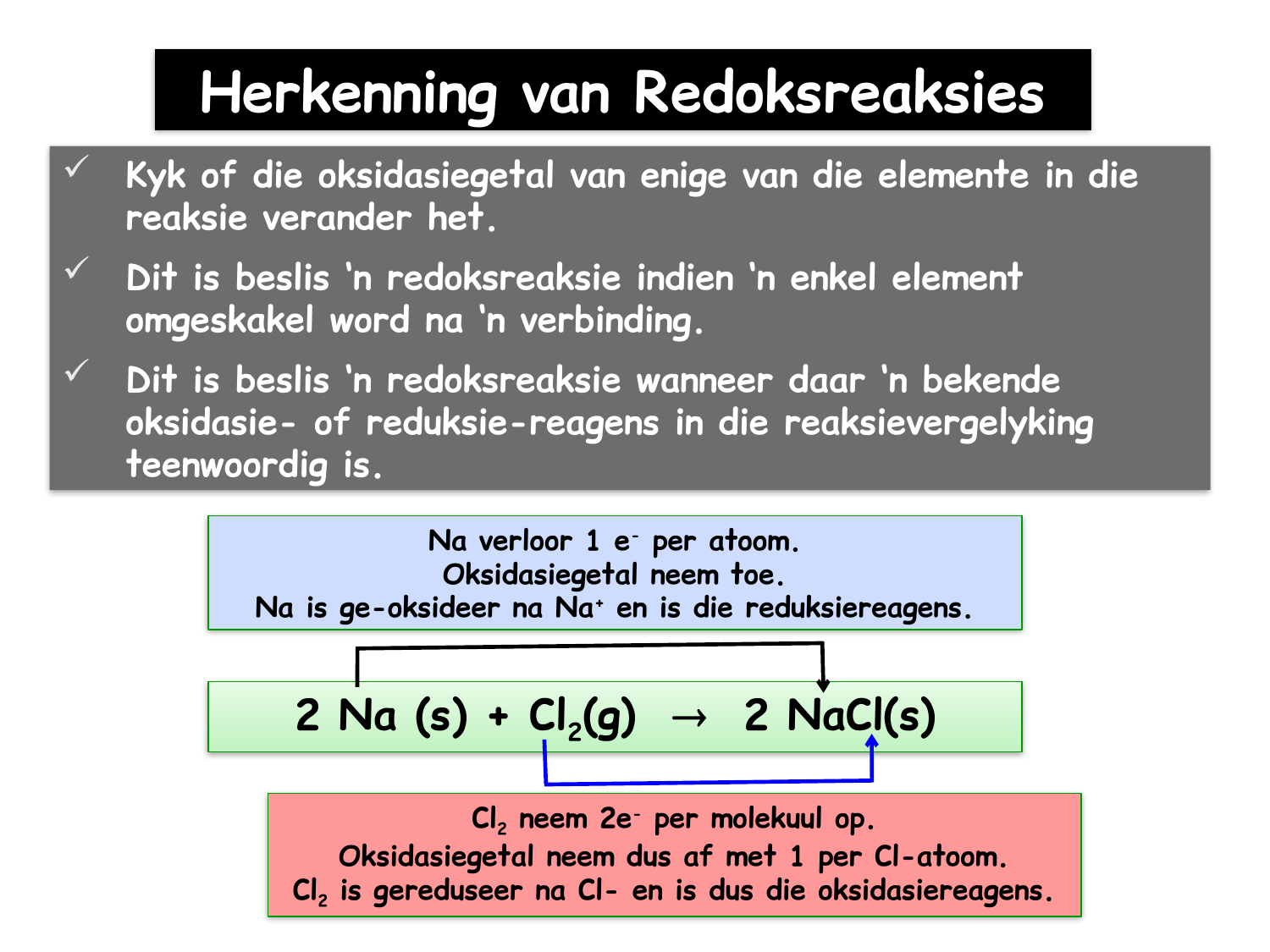

Herkenning van Redoksreaksies
Kyk of die oksidasiegetal van enige van die elemente in die reaksie verander het.
Dit is beslis ‘n redoksreaksie indien ‘n enkel element omgeskakel word na ‘n verbinding.
Dit is beslis ‘n redoksreaksie wanneer daar ‘n bekende oksidasie- of reduksie-reagens in die reaksievergelyking teenwoordig is.
Na verloor 1 e- per atoom.
Oksidasiegetal neem toe.
Na is ge-oksideer na Na+ en is die reduksiereagens.
2 Na (s) + Cl2(g)  →  2 NaCl(s)
Cl2 neem 2e- per molekuul op.
Oksidasiegetal neem dus af met 1 per Cl-atoom.
Cl2 is gereduseer na Cl- en is dus die oksidasiereagens.